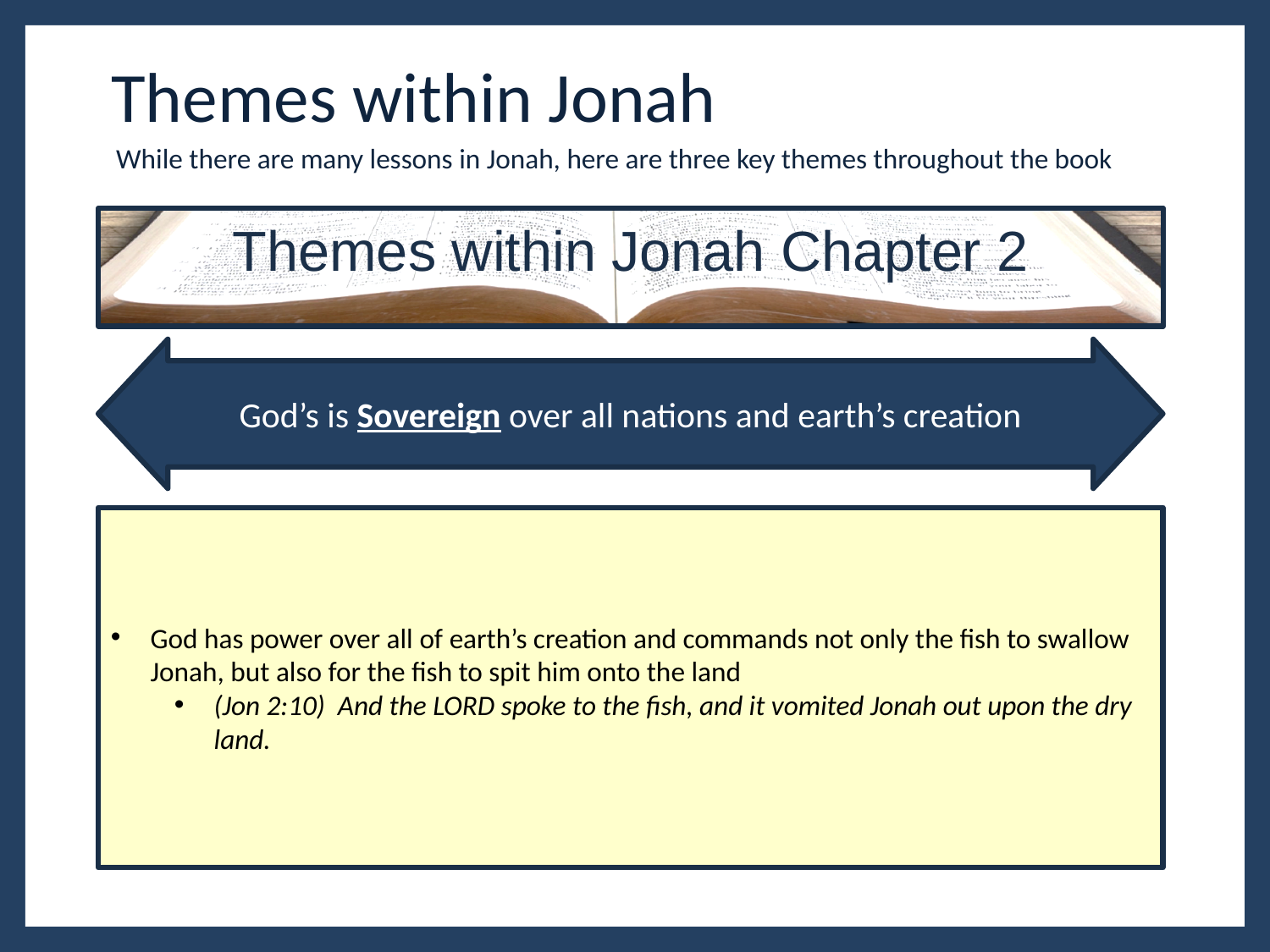

# Themes within Jonah
While there are many lessons in Jonah, here are three key themes throughout the book
Themes within Jonah Chapter 2
God’s is Sovereign over all nations and earth’s creation
God has power over all of earth’s creation and commands not only the fish to swallow Jonah, but also for the fish to spit him onto the land
(Jon 2:10)  And the LORD spoke to the fish, and it vomited Jonah out upon the dry land.